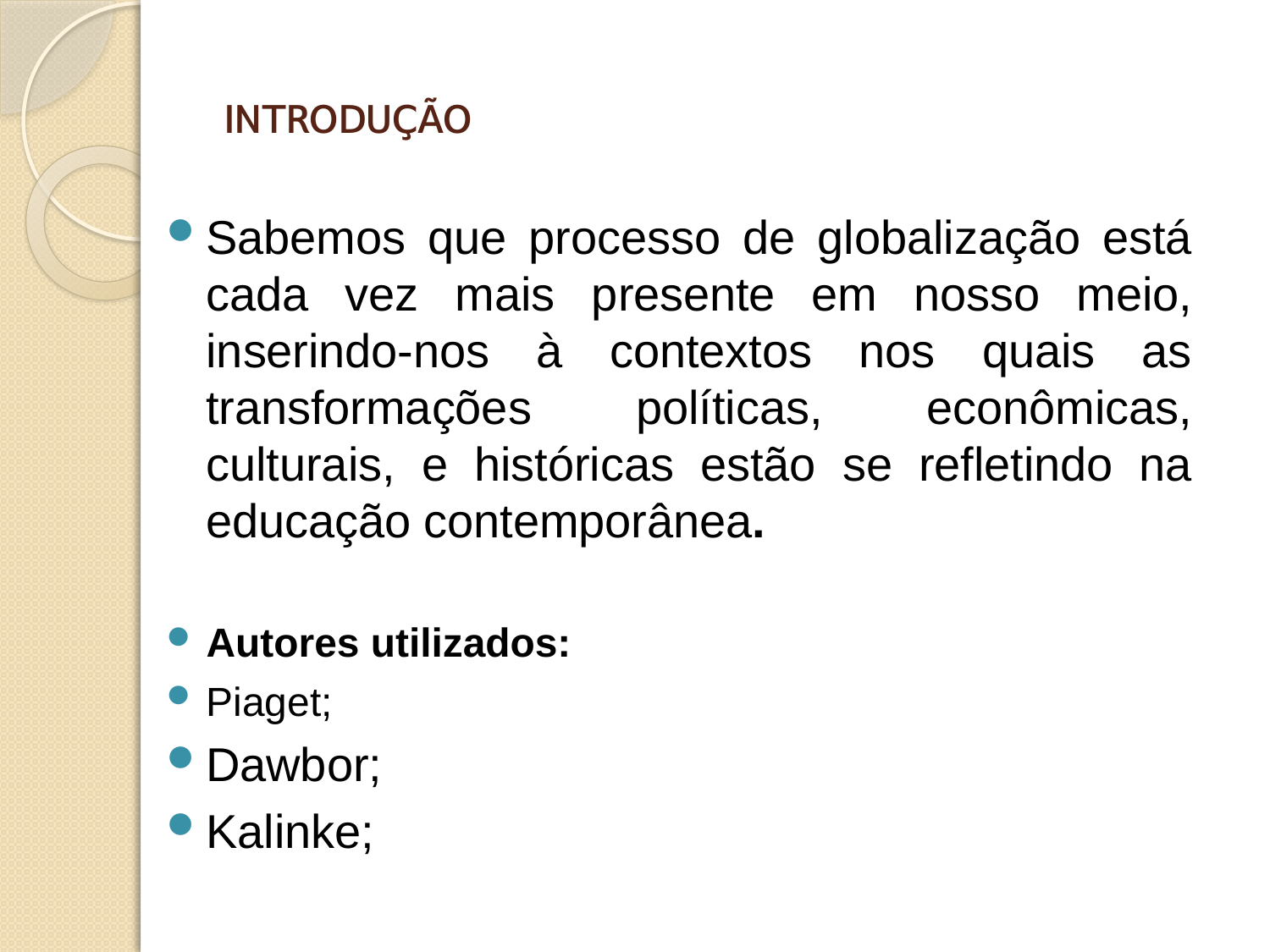

# INTRODUÇÃO
Sabemos que processo de globalização está cada vez mais presente em nosso meio, inserindo-nos à contextos nos quais as transformações políticas, econômicas, culturais, e históricas estão se refletindo na educação contemporânea.

Autores utilizados:
Piaget;
Dawbor;
Kalinke;